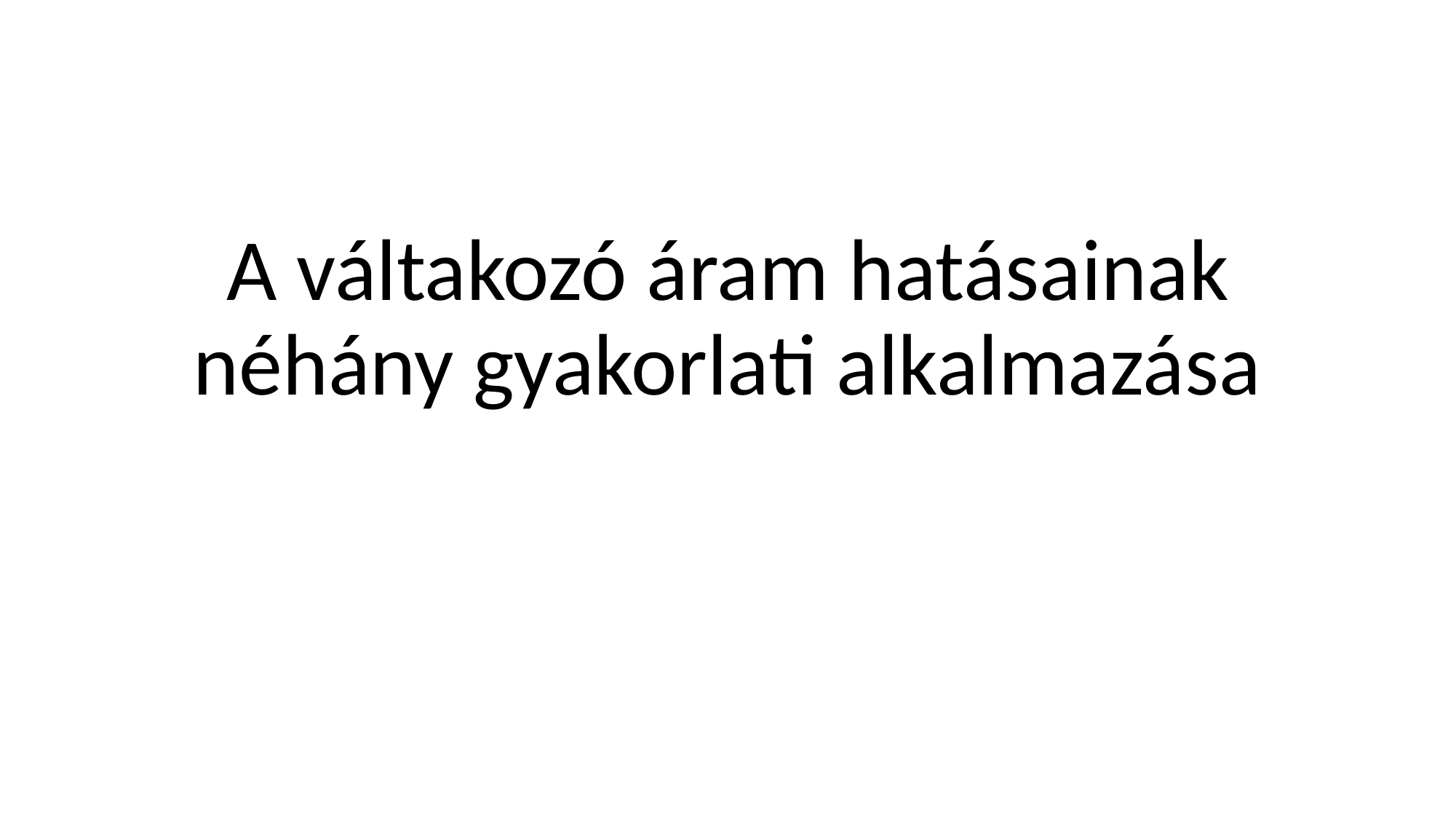

# A váltakozó áram hatásainak néhány gyakorlati alkalmazása